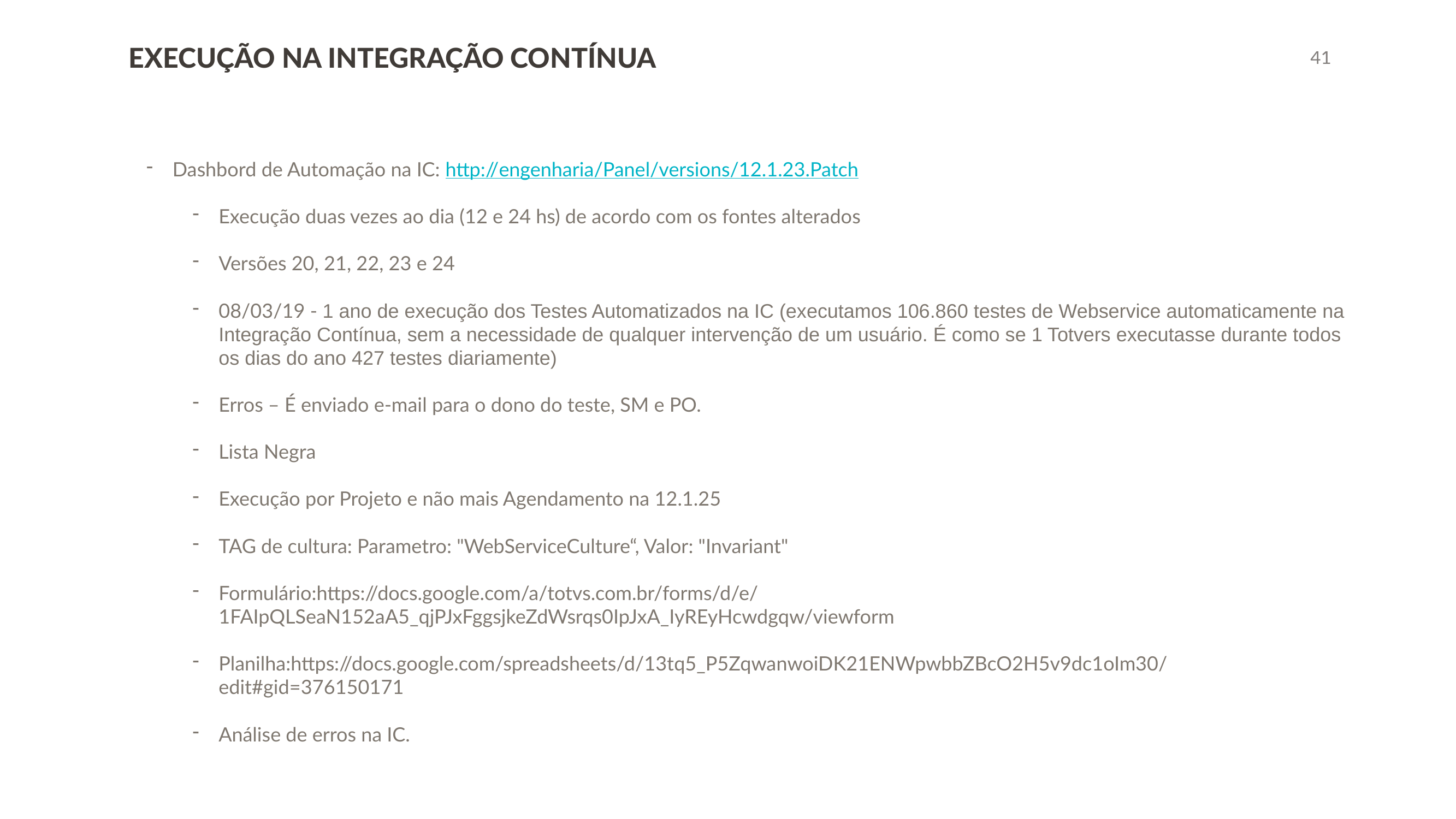

EXECUÇÃO NA INTEGRAÇÃO CONTÍNUA
Dashbord de Automação na IC: http://engenharia/Panel/versions/12.1.23.Patch

Execução duas vezes ao dia (12 e 24 hs) de acordo com os fontes alterados

Versões 20, 21, 22, 23 e 24

08/03/19 - 1 ano de execução dos Testes Automatizados na IC (executamos 106.860 testes de Webservice automaticamente na Integração Contínua, sem a necessidade de qualquer intervenção de um usuário. É como se 1 Totvers executasse durante todos os dias do ano 427 testes diariamente)

Erros – É enviado e-mail para o dono do teste, SM e PO.

Lista Negra

Execução por Projeto e não mais Agendamento na 12.1.25

TAG de cultura: Parametro: "WebServiceCulture“, Valor: "Invariant"

Formulário:https://docs.google.com/a/totvs.com.br/forms/d/e/1FAIpQLSeaN152aA5_qjPJxFggsjkeZdWsrqs0IpJxA_IyREyHcwdgqw/viewform

Planilha:https://docs.google.com/spreadsheets/d/13tq5_P5ZqwanwoiDK21ENWpwbbZBcO2H5v9dc1oIm30/edit#gid=376150171

Análise de erros na IC.